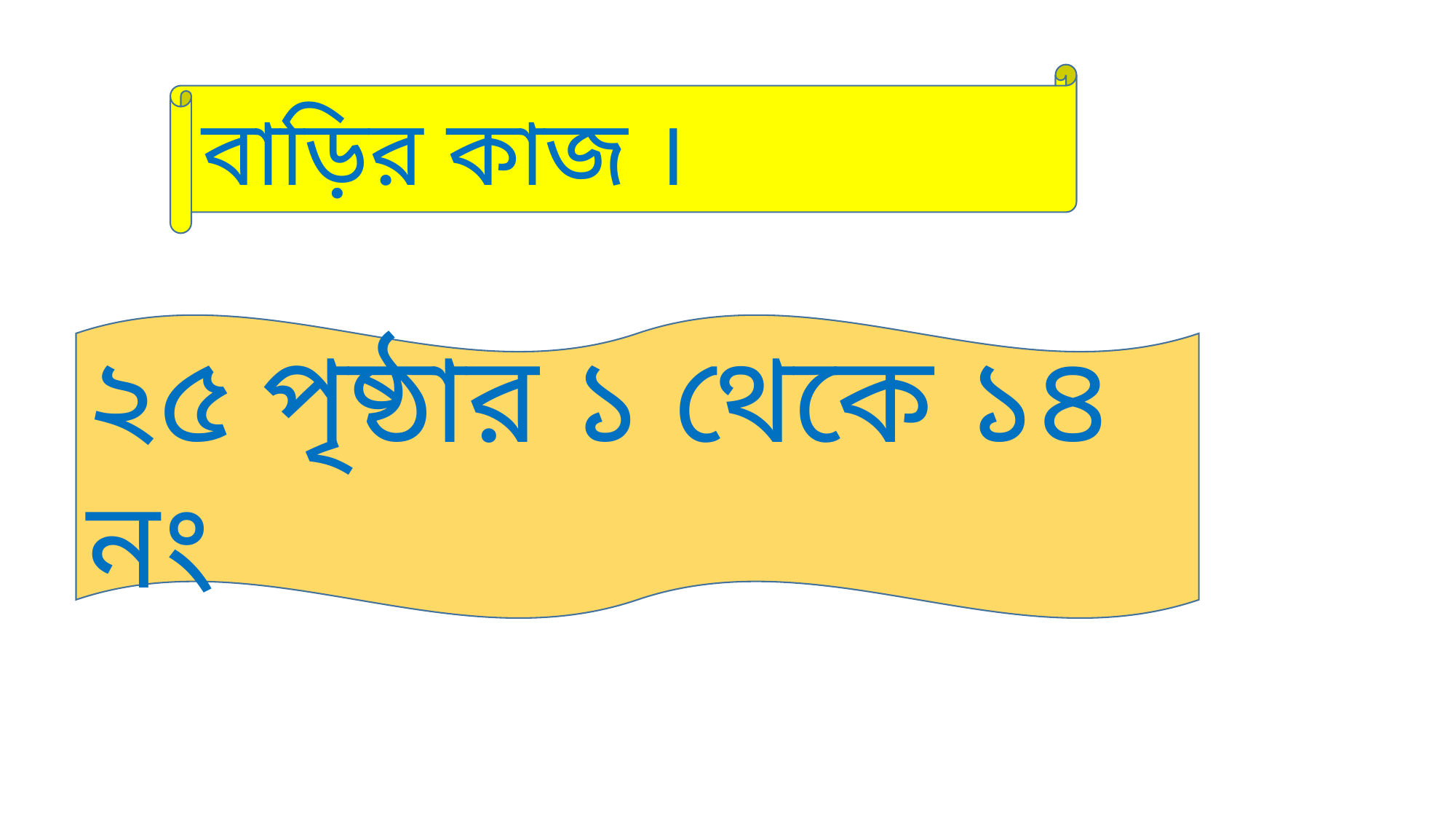

বাড়ির কাজ ।
২৫ পৃষ্ঠার ১ থেকে ১৪ নং